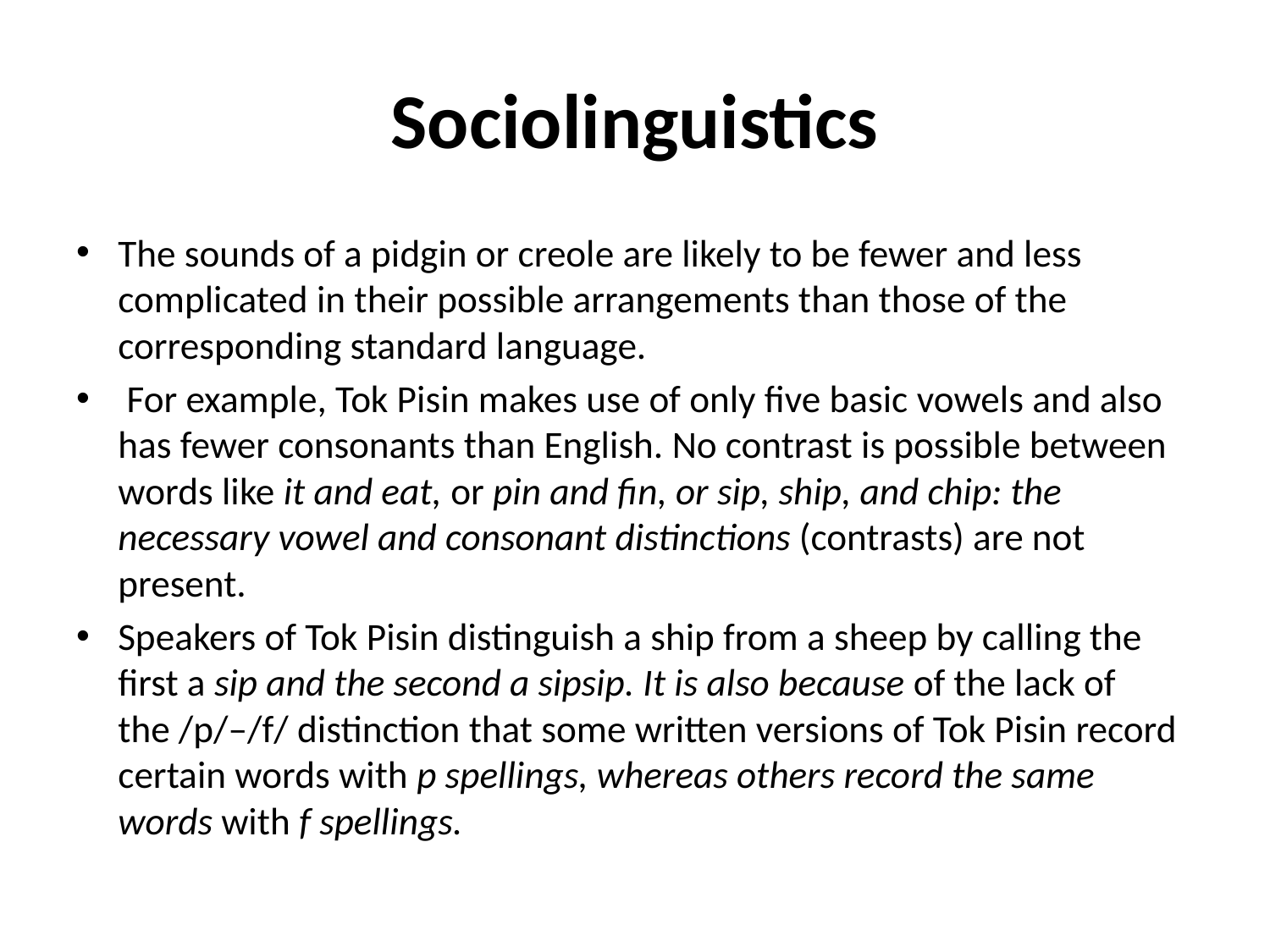

# Sociolinguistics
The sounds of a pidgin or creole are likely to be fewer and less complicated in their possible arrangements than those of the corresponding standard language.
 For example, Tok Pisin makes use of only five basic vowels and also has fewer consonants than English. No contrast is possible between words like it and eat, or pin and fin, or sip, ship, and chip: the necessary vowel and consonant distinctions (contrasts) are not present.
Speakers of Tok Pisin distinguish a ship from a sheep by calling the first a sip and the second a sipsip. It is also because of the lack of the /p/–/f/ distinction that some written versions of Tok Pisin record certain words with p spellings, whereas others record the same words with f spellings.